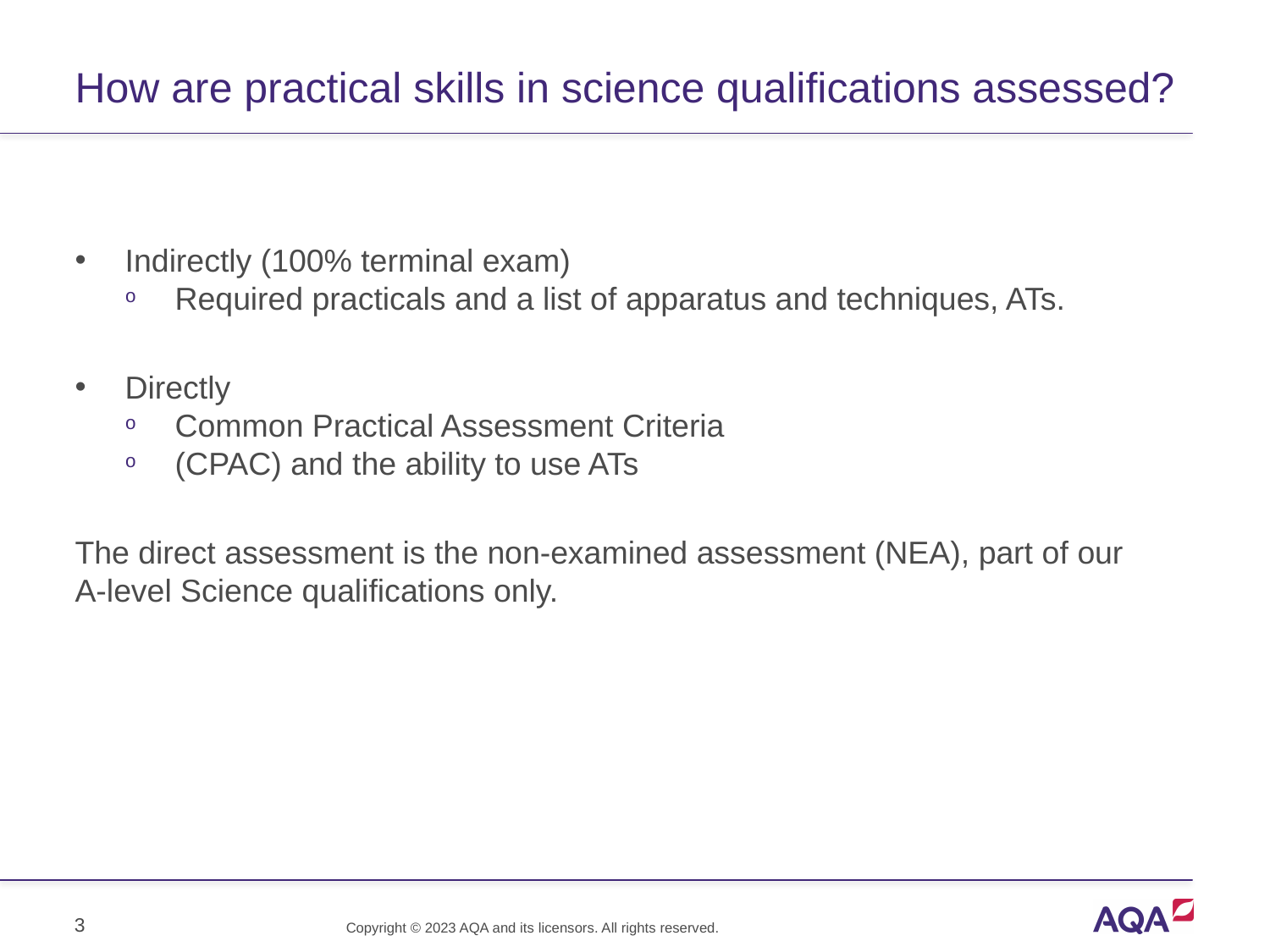

# How are practical skills in science qualifications assessed?
Indirectly (100% terminal exam)
Required practicals and a list of apparatus and techniques, ATs.

Directly
Common Practical Assessment Criteria
(CPAC) and the ability to use ATs

The direct assessment is the non-examined assessment (NEA), part of our A-level Science qualifications only.

3
Copyright © 2023 AQA and its licensors. All rights reserved.